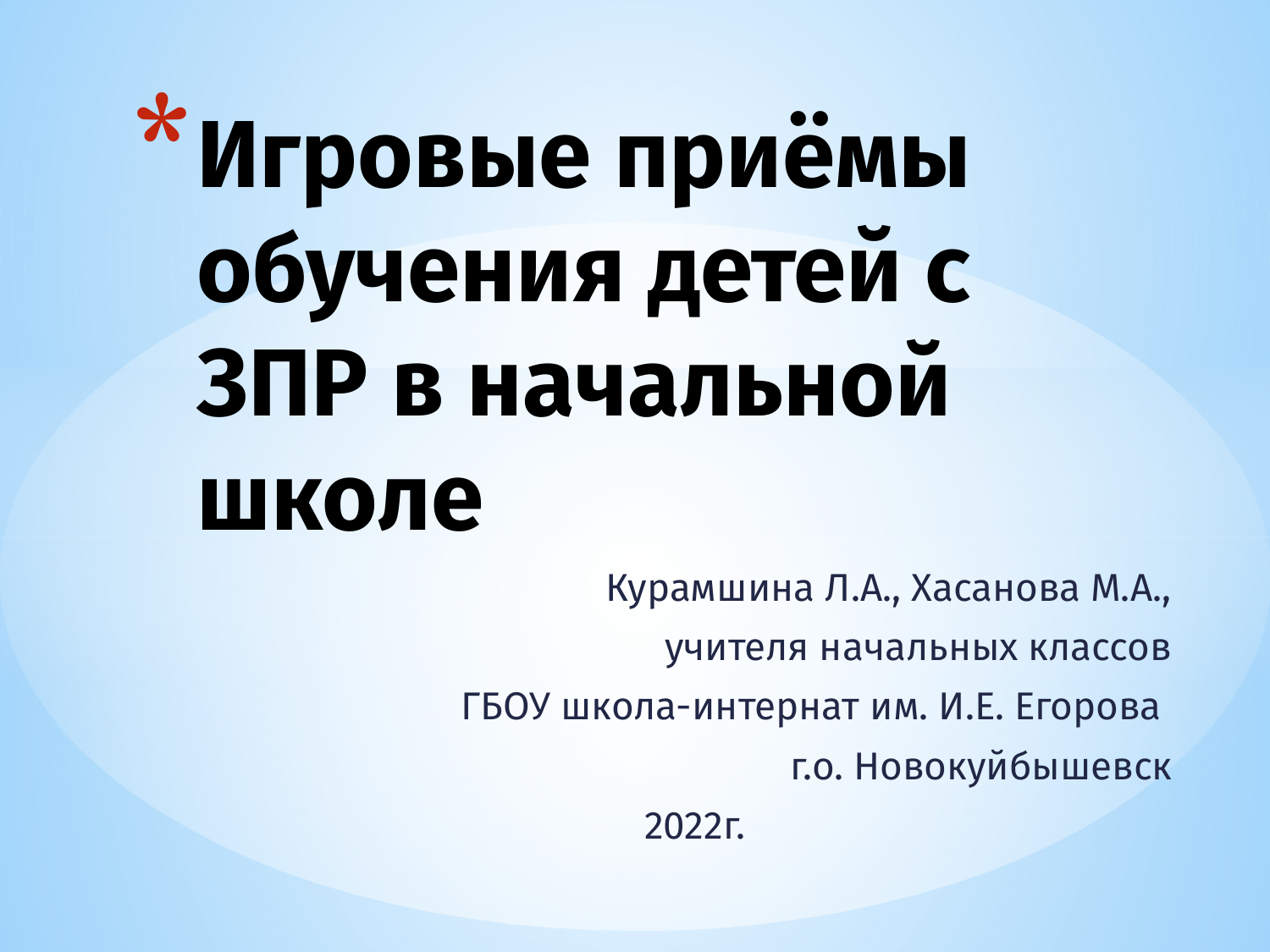

# Игровые приёмы обучения детей с ЗПР в начальной школе
Курамшина Л.А., Хасанова М.А.,
учителя начальных классов
ГБОУ школа-интернат им. И.Е. Егорова
г.о. Новокуйбышевск
2022г.